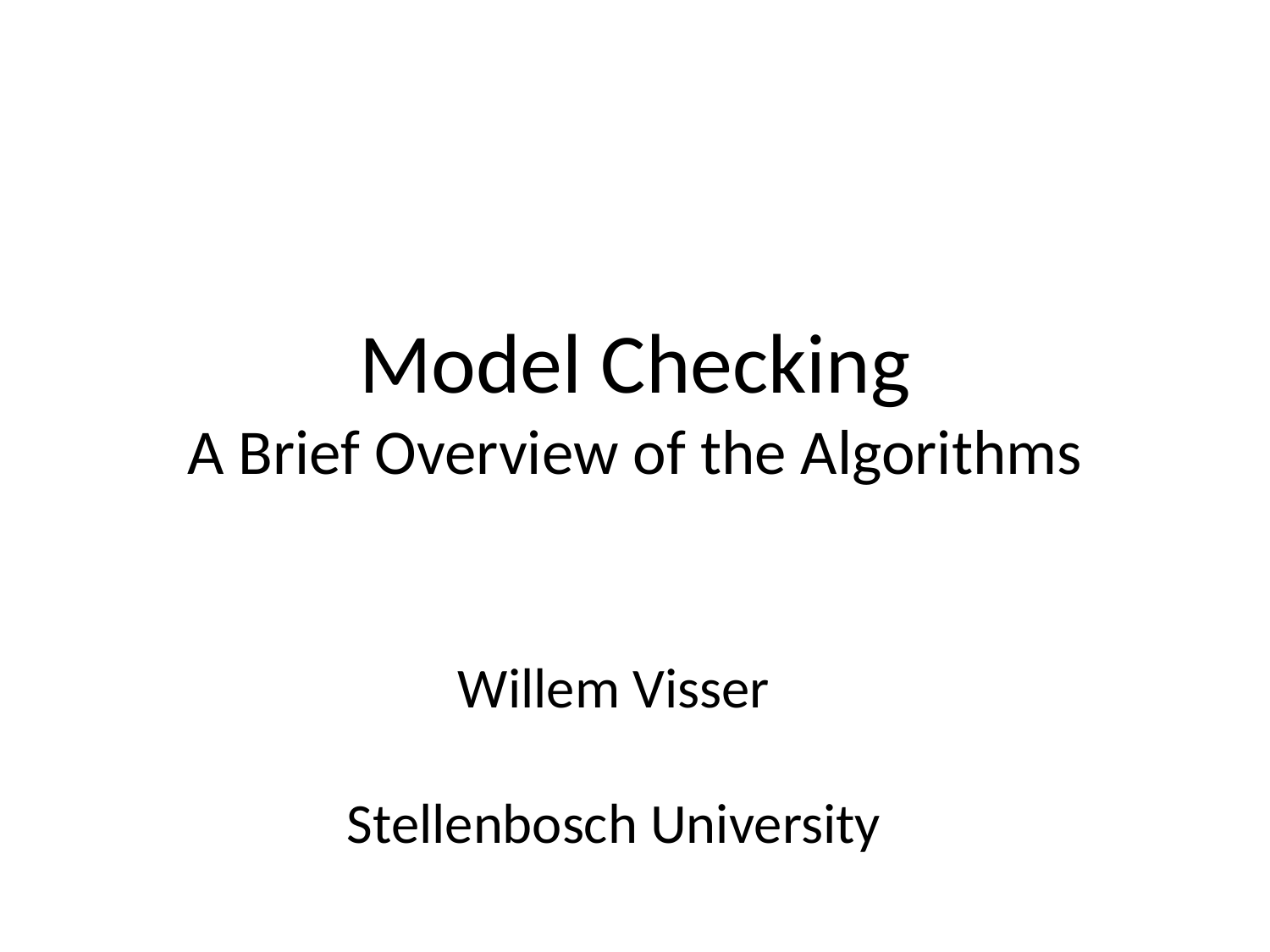

# Model Checking A Brief Overview of the Algorithms
Willem Visser
Stellenbosch University